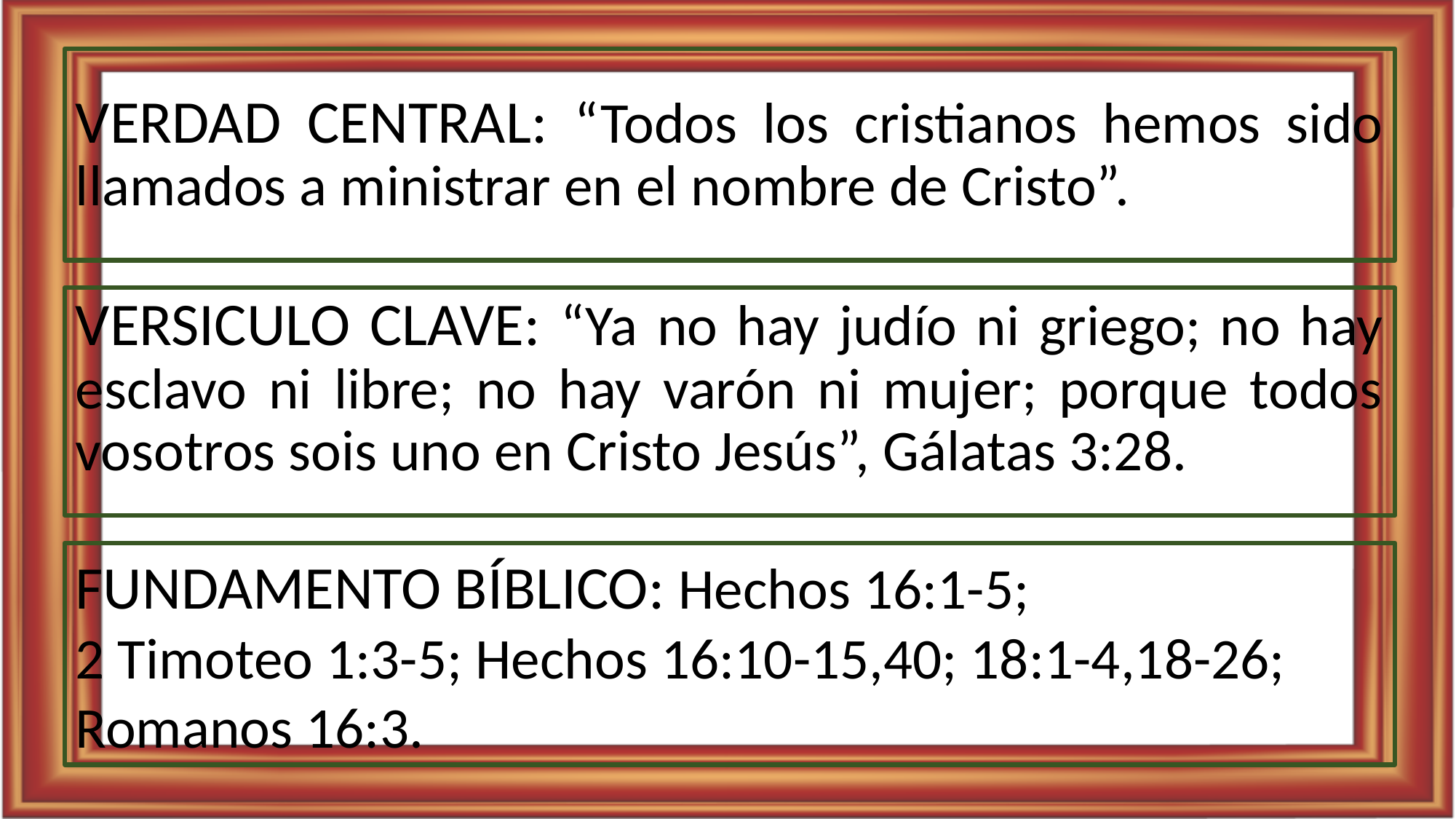

# VERDAD CENTRAL: “Todos los cristianos hemos sido llamados a ministrar en el nombre de Cristo”.
VERSICULO CLAVE: “Ya no hay judío ni griego; no hay esclavo ni libre; no hay varón ni mujer; porque todos vosotros sois uno en Cristo Jesús”, Gálatas 3:28.
FUNDAMENTO BÍBLICO: Hechos 16:1-5;                           2 Timoteo 1:3-5; Hechos 16:10-15,40; 18:1-4,18-26; Romanos 16:3.